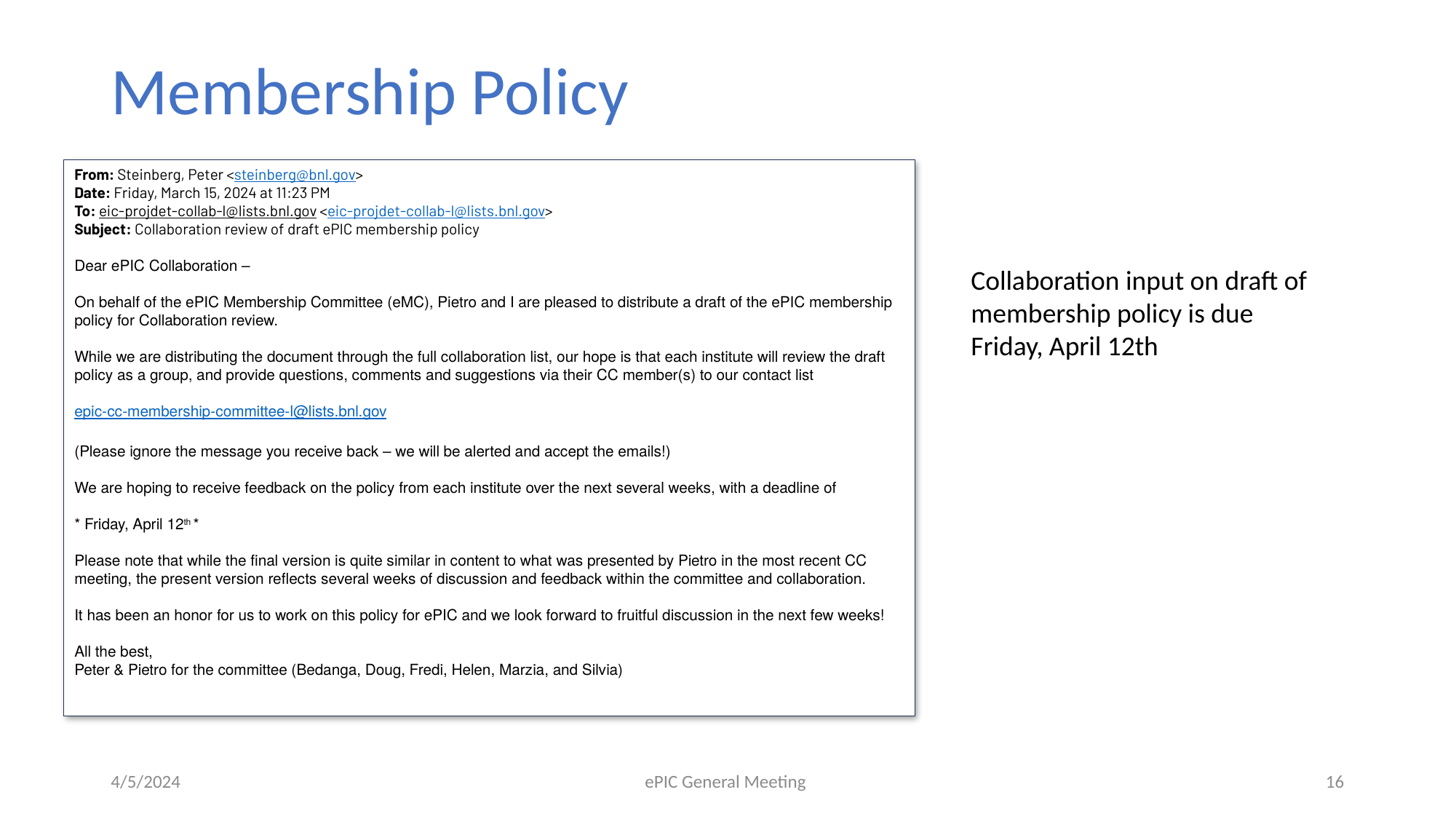

# Membership Policy
From: Steinberg, Peter <steinberg@bnl.gov>
Date: Friday, March 15, 2024 at 11:23 PM
To: eic-projdet-collab-l@lists.bnl.gov <eic-projdet-collab-l@lists.bnl.gov>
Subject: Collaboration review of draft ePIC membership policy
Dear ePIC Collaboration –

On behalf of the ePIC Membership Committee (eMC), Pietro and I are pleased to distribute a draft of the ePIC membership policy for Collaboration review.

While we are distributing the document through the full collaboration list, our hope is that each institute will review the draft policy as a group, and provide questions, comments and suggestions via their CC member(s) to our contact list

epic-cc-membership-committee-l@lists.bnl.gov

(Please ignore the message you receive back – we will be alerted and accept the emails!)

We are hoping to receive feedback on the policy from each institute over the next several weeks, with a deadline of

* Friday, April 12th *

Please note that while the final version is quite similar in content to what was presented by Pietro in the most recent CC meeting, the present version reflects several weeks of discussion and feedback within the committee and collaboration.

It has been an honor for us to work on this policy for ePIC and we look forward to fruitful discussion in the next few weeks!

All the best,
Peter & Pietro for the committee (Bedanga, Doug, Fredi, Helen, Marzia, and Silvia)

Collaboration input on draft of membership policy is due
Friday, April 12th
4/5/2024
ePIC General Meeting
16